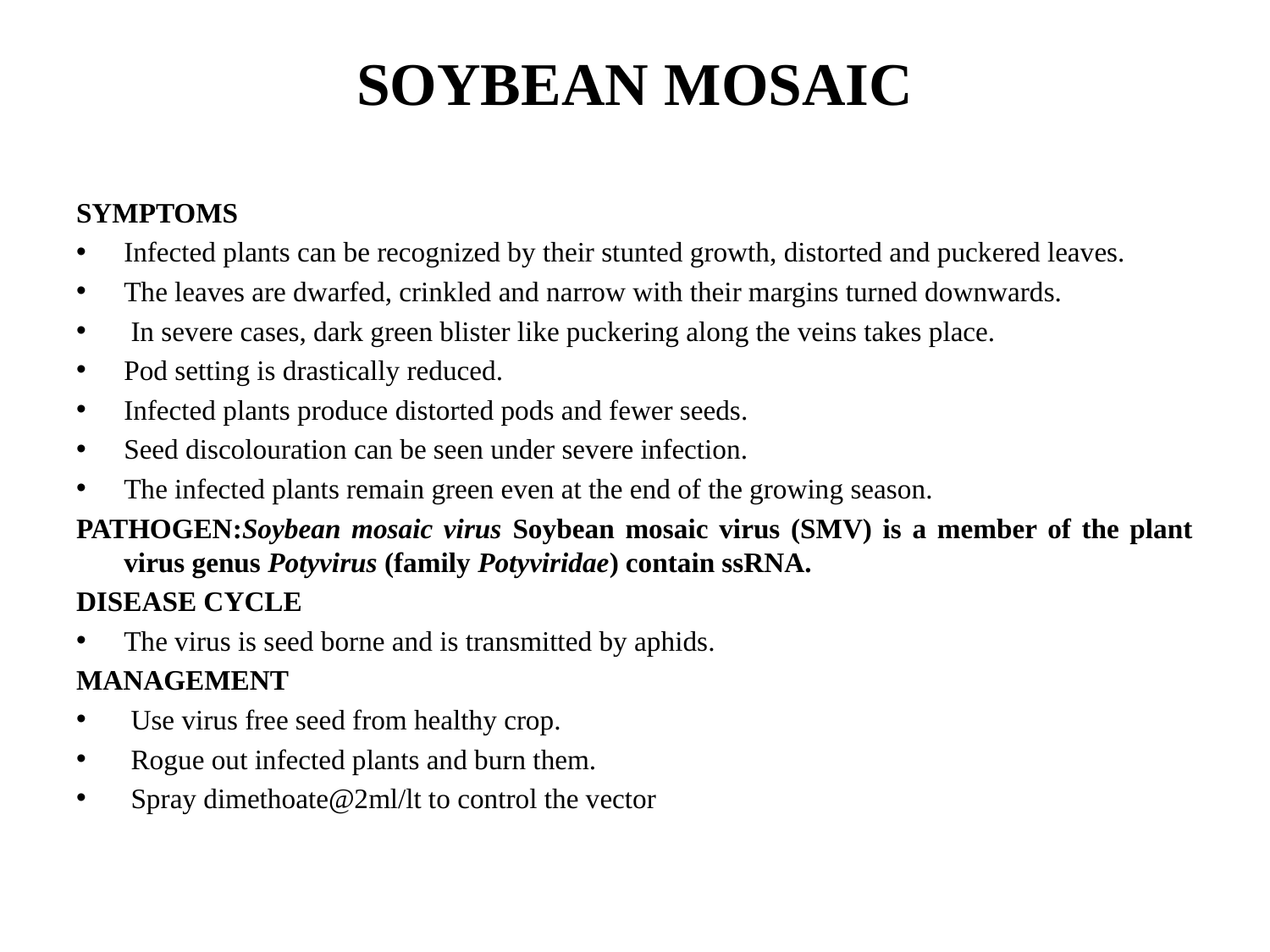

# SOYBEAN MOSAIC
SYMPTOMS
Infected plants can be recognized by their stunted growth, distorted and puckered leaves.
The leaves are dwarfed, crinkled and narrow with their margins turned downwards.
 In severe cases, dark green blister like puckering along the veins takes place.
Pod setting is drastically reduced.
Infected plants produce distorted pods and fewer seeds.
Seed discolouration can be seen under severe infection.
The infected plants remain green even at the end of the growing season.
PATHOGEN:Soybean mosaic virus Soybean mosaic virus (SMV) is a member of the plant virus genus Potyvirus (family Potyviridae) contain ssRNA.
DISEASE CYCLE
The virus is seed borne and is transmitted by aphids.
MANAGEMENT
 Use virus free seed from healthy crop.
 Rogue out infected plants and burn them.
 Spray dimethoate@2ml/lt to control the vector